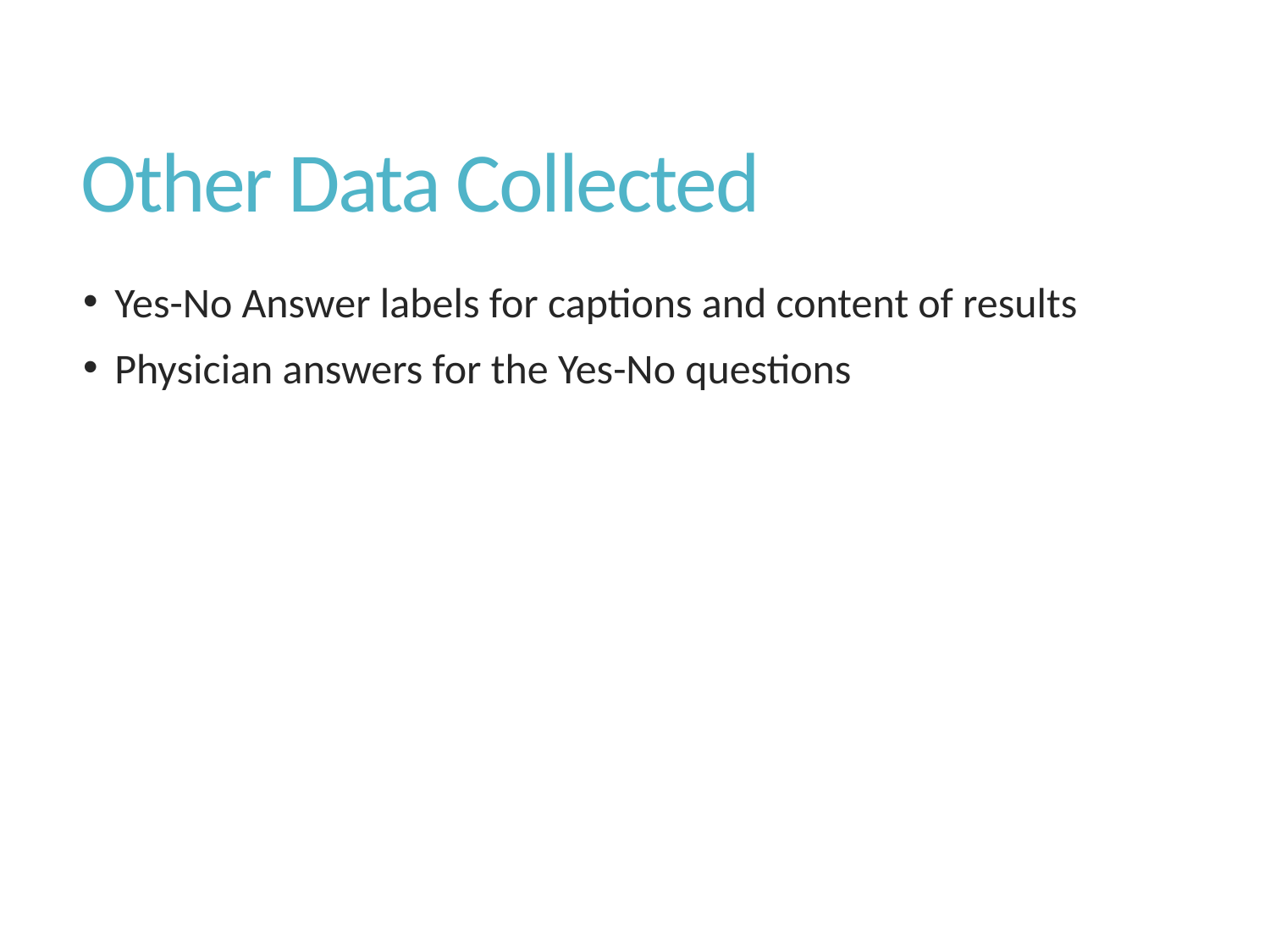

# Other Data Collected
Yes-No Answer labels for captions and content of results
Physician answers for the Yes-No questions